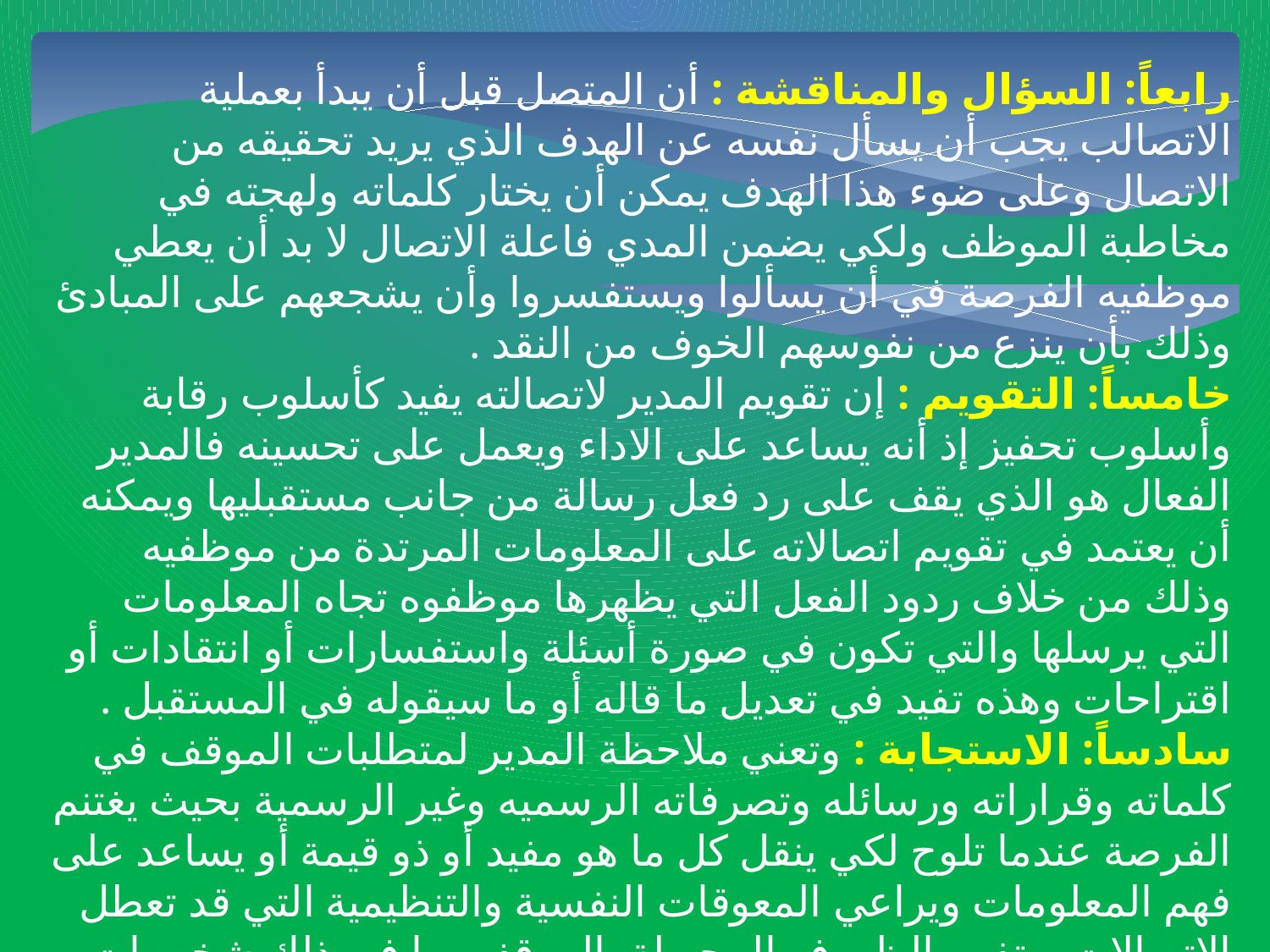

رابعاً: السؤال والمناقشة : أن المتصل قبل أن يبدأ بعملية الاتصالب يجب أن يسأل نفسه عن الهدف الذي يريد تحقيقه من الاتصال وعلى ضوء هذا الهدف يمكن أن يختار كلماته ولهجته في مخاطبة الموظف ولكي يضمن المدي فاعلة الاتصال لا بد أن يعطي موظفيه الفرصة في أن يسألوا ويستفسروا وأن يشجعهم على المبادئ وذلك بأن ينزع من نفوسهم الخوف من النقد .
خامساً: التقويم : إن تقويم المدير لاتصالته يفيد كأسلوب رقابة وأسلوب تحفيز إذ أنه يساعد على الاداء ويعمل على تحسينه فالمدير الفعال هو الذي يقف على رد فعل رسالة من جانب مستقبليها ويمكنه أن يعتمد في تقويم اتصالاته على المعلومات المرتدة من موظفيه وذلك من خلاف ردود الفعل التي يظهرها موظفوه تجاه المعلومات التي يرسلها والتي تكون في صورة أسئلة واستفسارات أو انتقادات أو اقتراحات وهذه تفيد في تعديل ما قاله أو ما سيقوله في المستقبل .
سادساً: الاستجابة : وتعني ملاحظة المدير لمتطلبات الموقف في كلماته وقراراته ورسائله وتصرفاته الرسميه وغير الرسمية بحيث يغتنم الفرصة عندما تلوح لكي ينقل كل ما هو مفيد أو ذو قيمة أو يساعد على فهم المعلومات ويراعي المعوقات النفسية والتنظيمية التي قد تعطل الاتصالات ويتفهم الظروف المحيطة بالموقف بما في ذلك شخصيات واتجاهات من يتصل بهم ومدى فهمهم لكلامه .